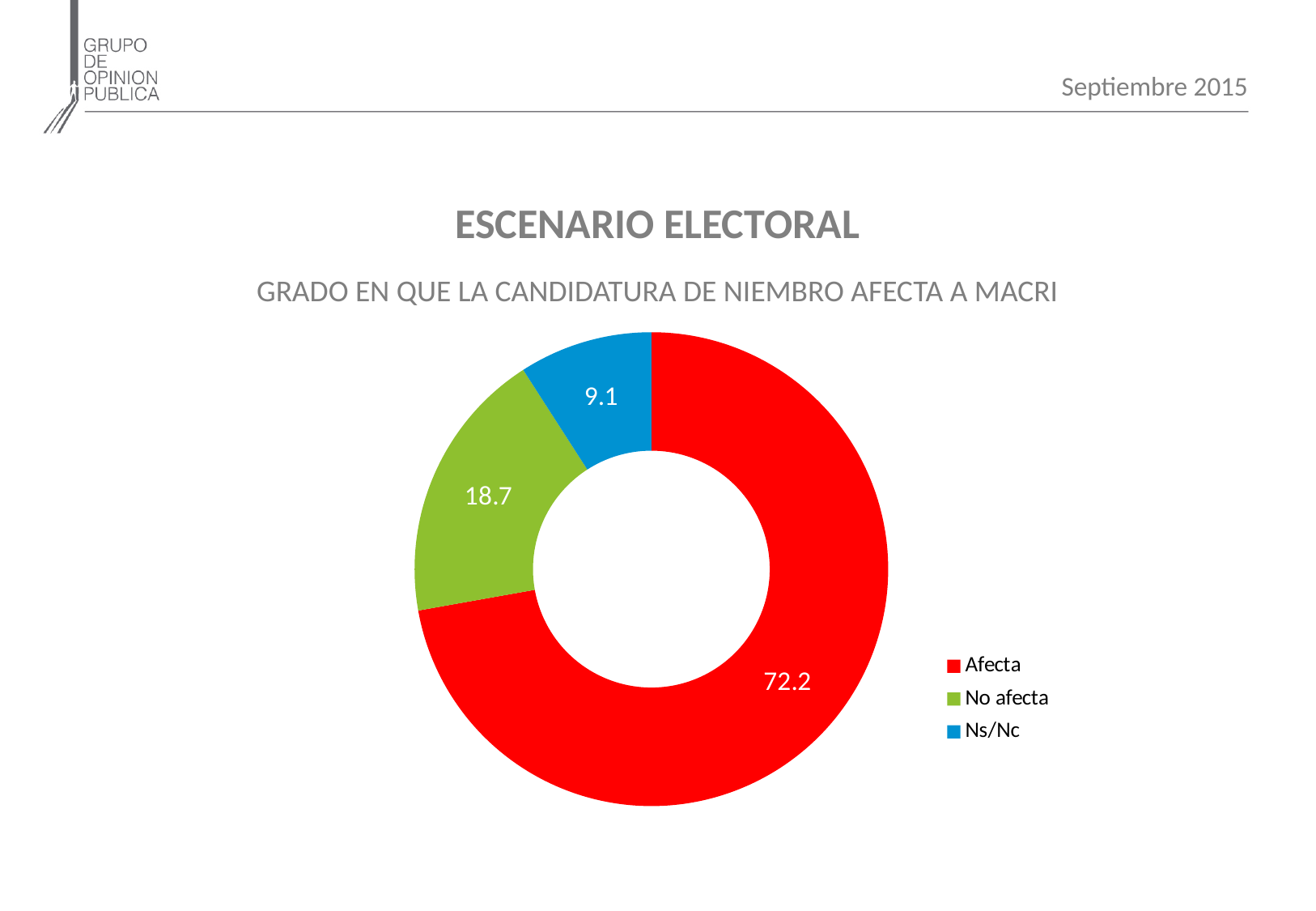

Septiembre 2015
ESCENARIO ELECTORAL
GRADO EN QUE LA CANDIDATURA DE NIEMBRO AFECTA A MACRI

### Chart

| Category |  |
|---|---|
| Afecta | 72.2 |
| No afecta | 18.7 |
| Ns/Nc | 9.1 |